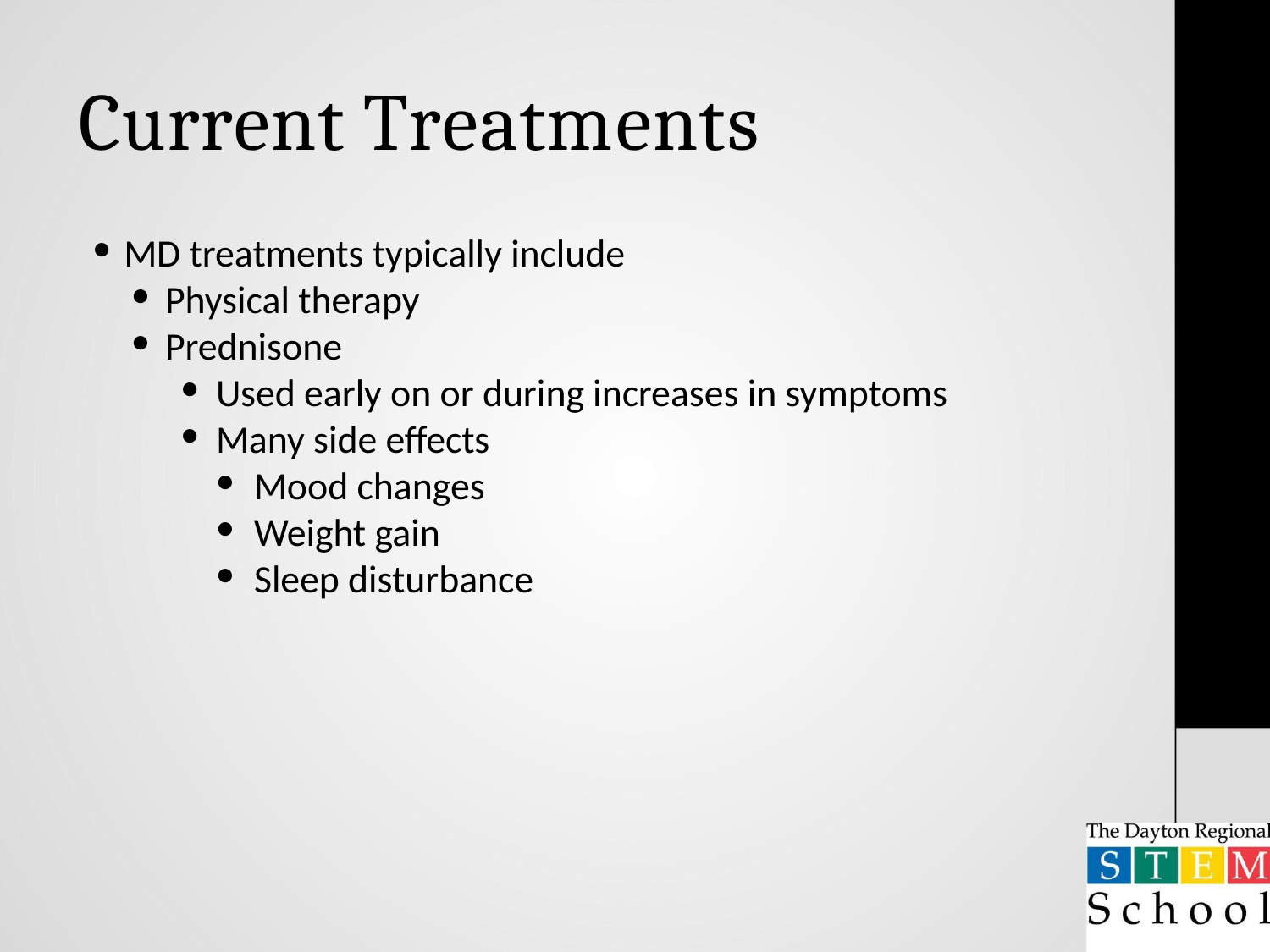

# Current Treatments
MD treatments typically include
Physical therapy
Prednisone
Used early on or during increases in symptoms
Many side effects
Mood changes
Weight gain
Sleep disturbance